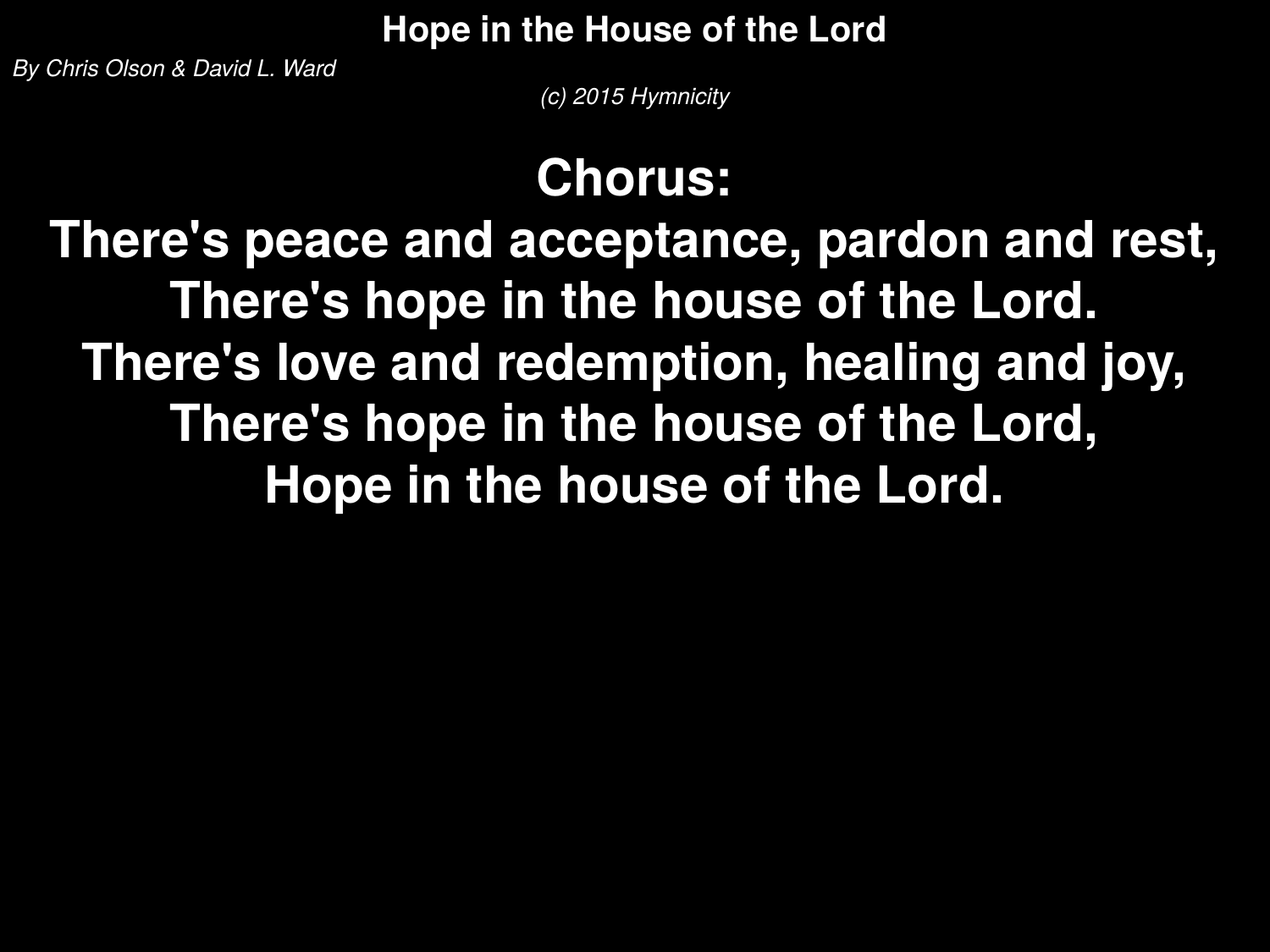

Hope in the House of the Lord
By Chris Olson & David L. Ward
(c) 2015 Hymnicity
Chorus:
There's peace and acceptance, pardon and rest,
There's hope in the house of the Lord.
There's love and redemption, healing and joy,
There's hope in the house of the Lord,
Hope in the house of the Lord.